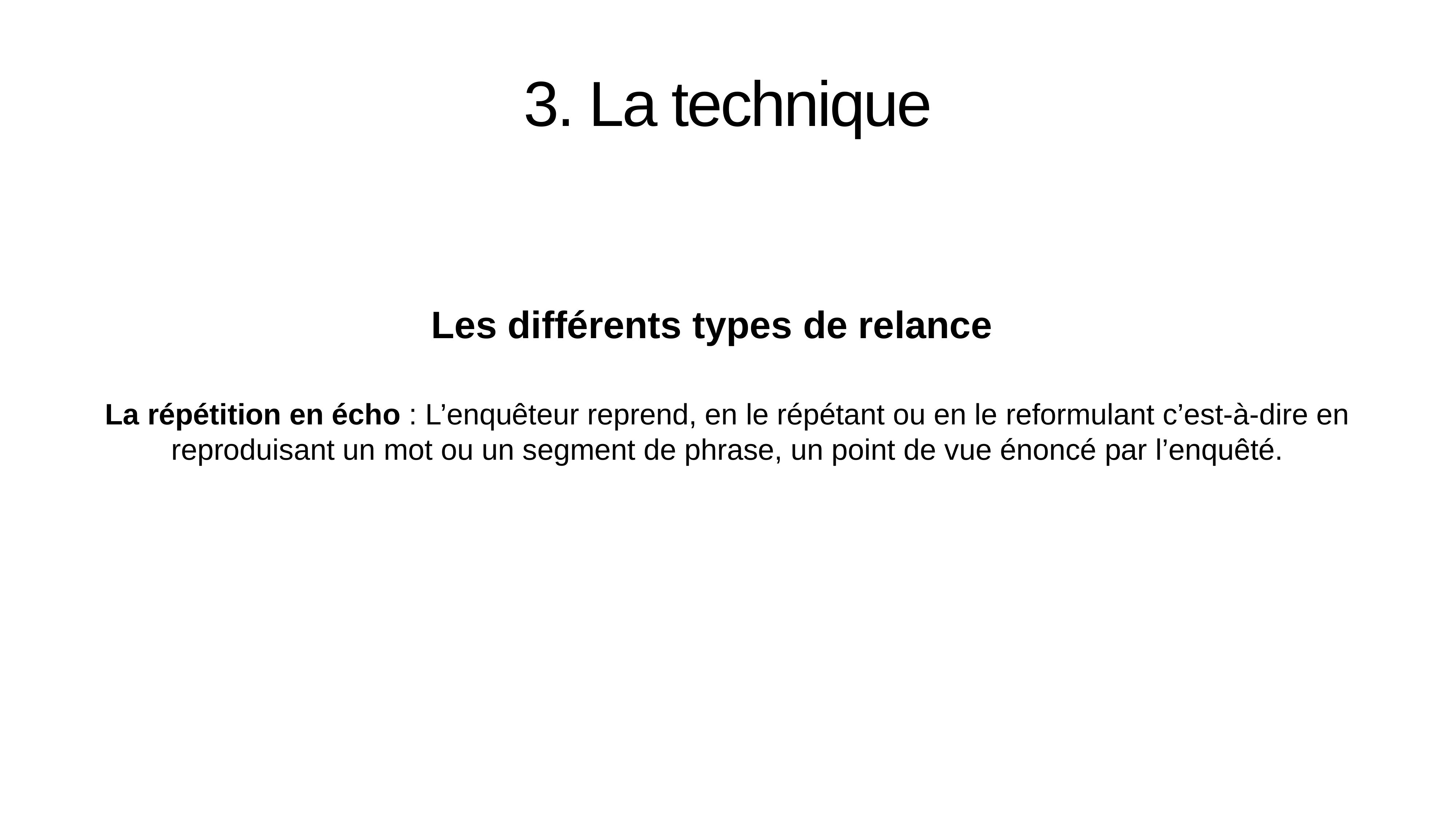

# 3. La technique

Les différents types de relance

La répétition en écho : L’enquêteur reprend, en le répétant ou en le reformulant c’est-à-dire en reproduisant un mot ou un segment de phrase, un point de vue énoncé par l’enquêté.